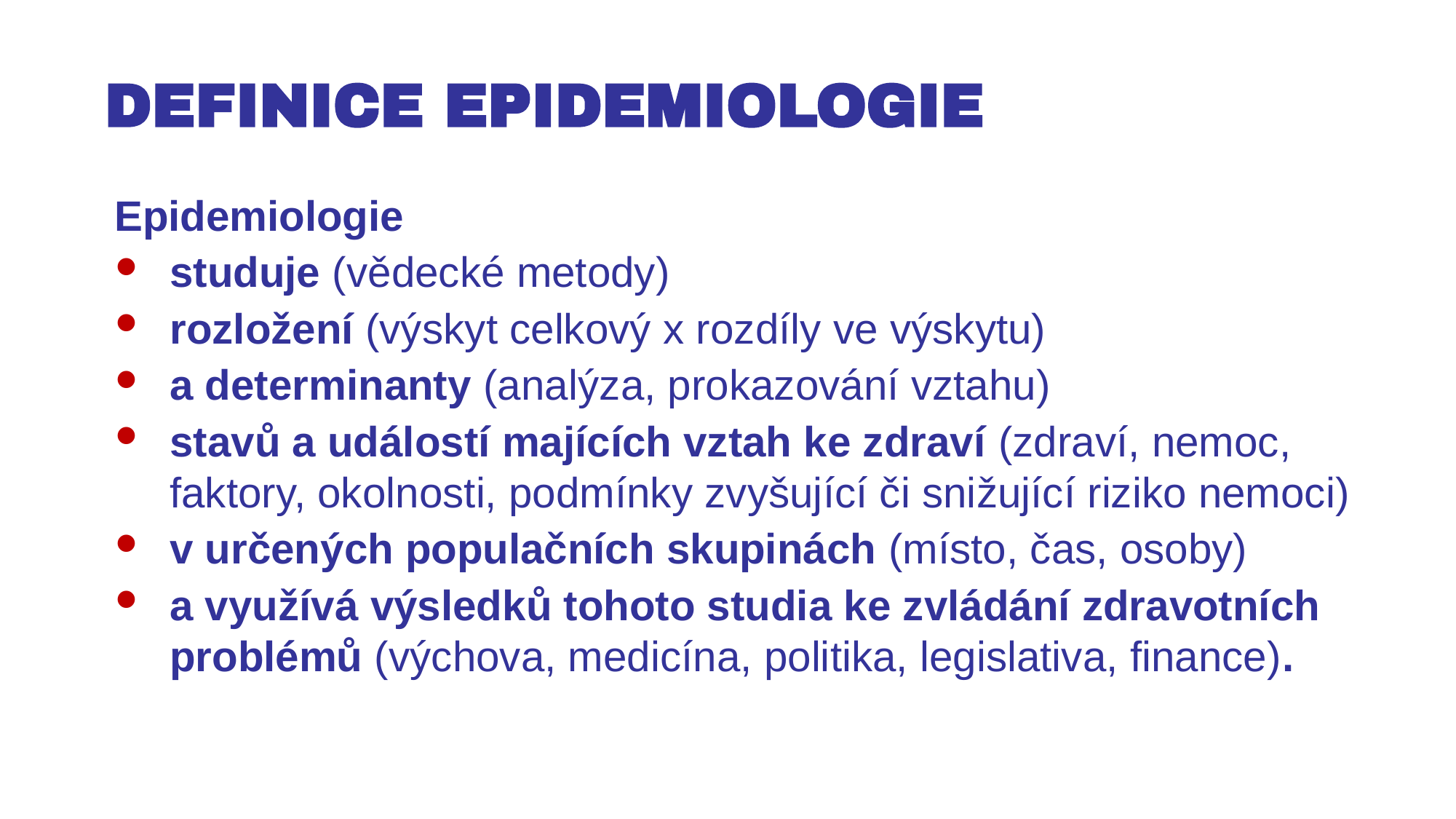

DEFINICE EPIDEMIOLOGIE

Epidemiologie
studuje (vědecké metody)
rozložení (výskyt celkový x rozdíly ve výskytu)
a determinanty (analýza, prokazování vztahu)
stavů a událostí majících vztah ke zdraví (zdraví, nemoc, faktory, okolnosti, podmínky zvyšující či snižující riziko nemoci)
v určených populačních skupinách (místo, čas, osoby)
a využívá výsledků tohoto studia ke zvládání zdravotních problémů (výchova, medicína, politika, legislativa, finance).